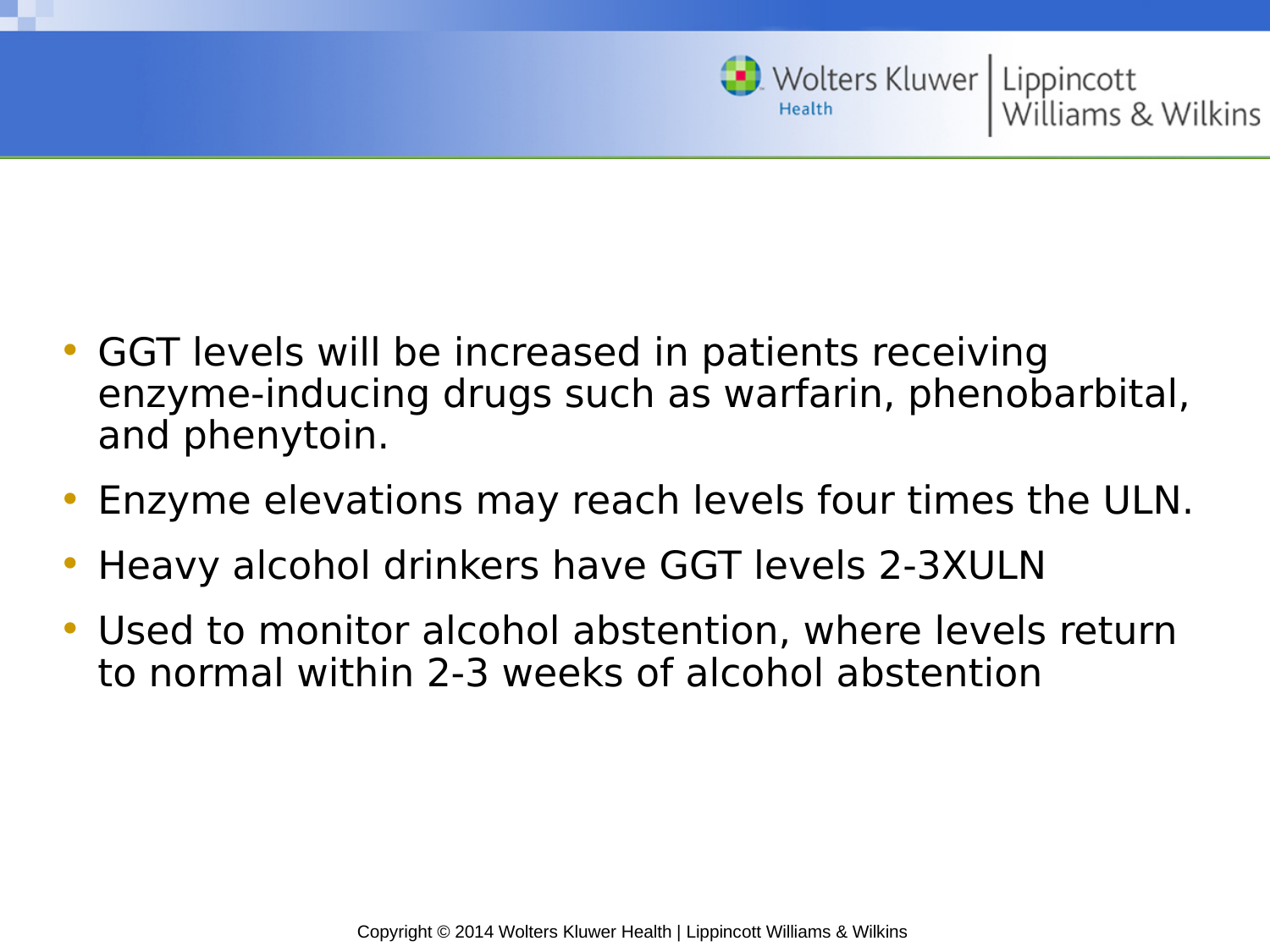

#
GGT levels will be increased in patients receiving enzyme-inducing drugs such as warfarin, phenobarbital, and phenytoin.
Enzyme elevations may reach levels four times the ULN.
Heavy alcohol drinkers have GGT levels 2-3XULN
Used to monitor alcohol abstention, where levels return to normal within 2-3 weeks of alcohol abstention